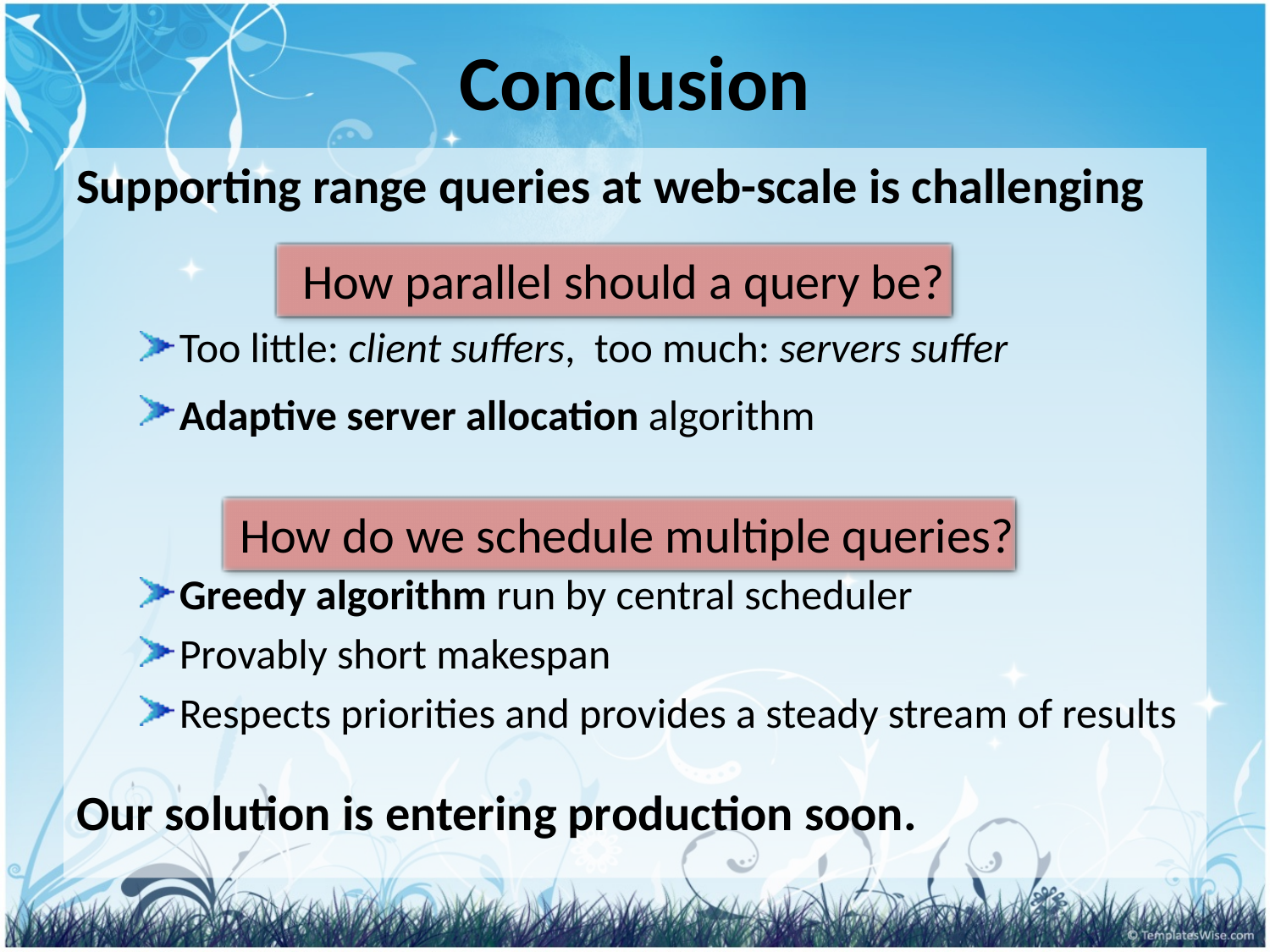

# Conclusion
Supporting range queries at web-scale is challenging

Too little: client suffers,  too much: servers suffer
Adaptive server allocation algorithm

Greedy algorithm run by central scheduler
Provably short makespan
Respects priorities and provides a steady stream of results

Our solution is entering production soon.

How parallel should a query be?

How do we schedule multiple queries?